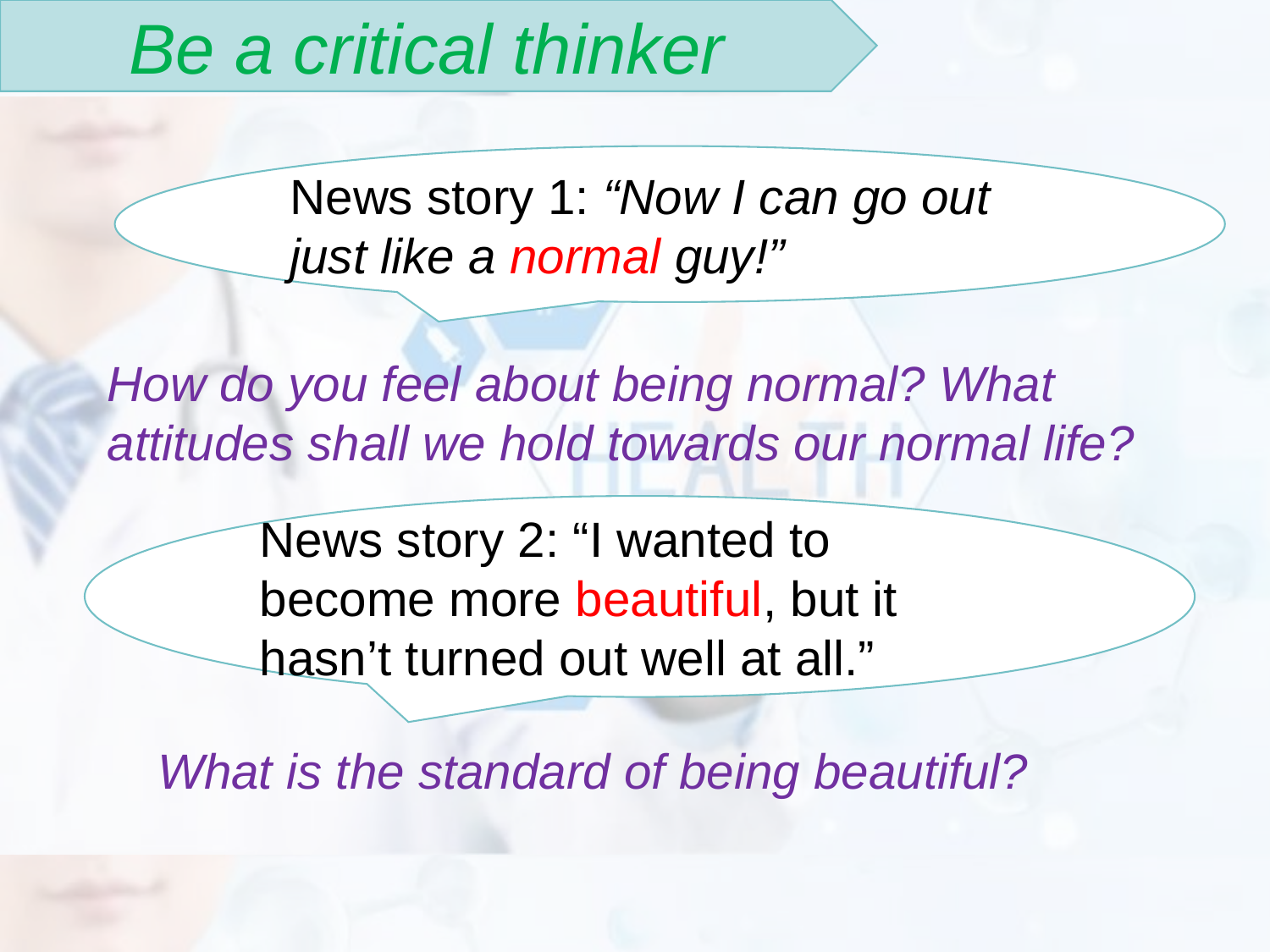

Be a critical thinker
News story 1: “Now I can go out just like a normal guy!”
How do you feel about being normal? What attitudes shall we hold towards our normal life?
News story 2: “I wanted to become more beautiful, but it hasn’t turned out well at all.”
What is the standard of being beautiful?